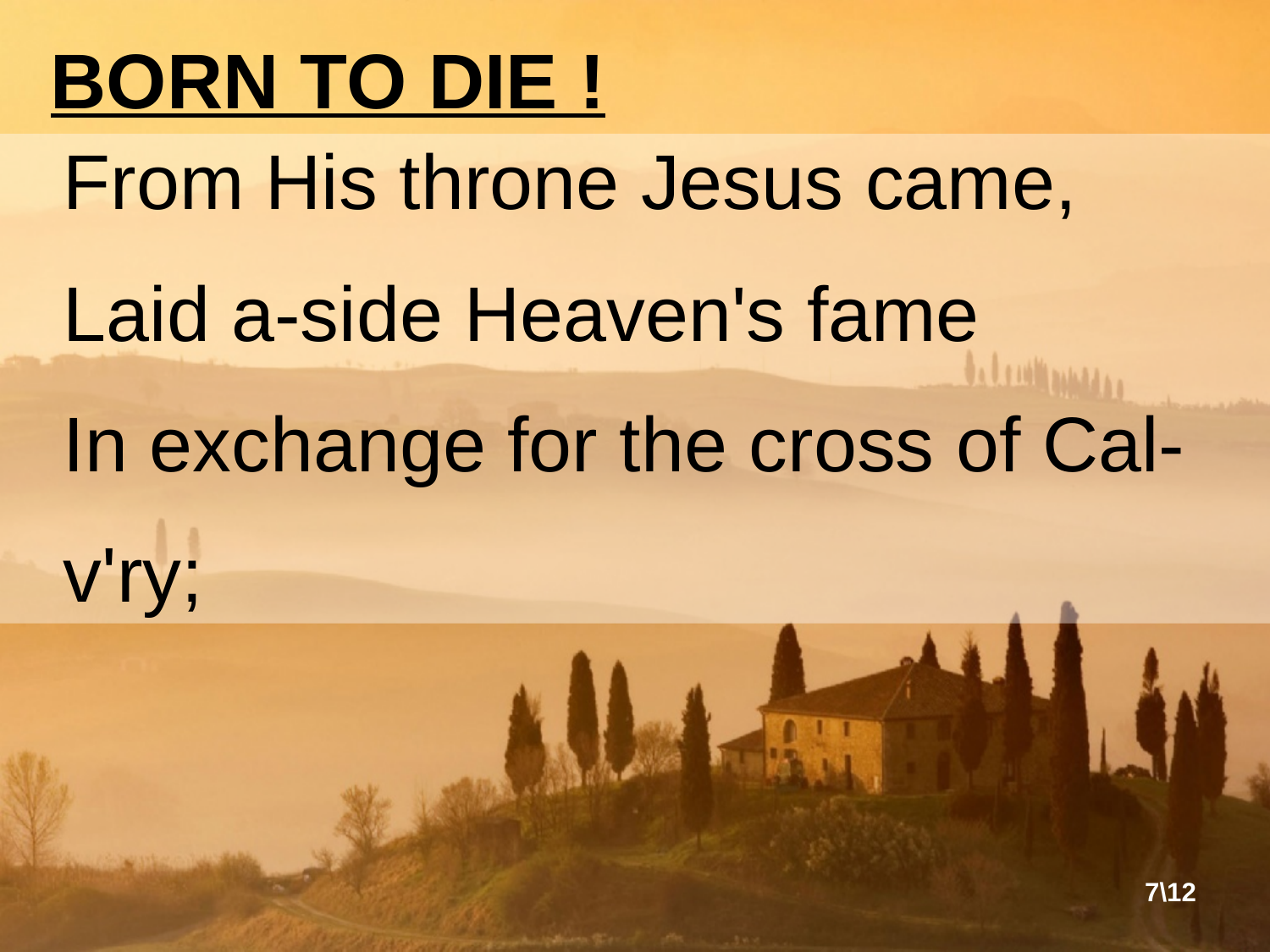

BORN TO DIE !
From His throne Jesus came,
Laid a-side Heaven's fame
In exchange for the cross of Cal-v'ry;
7\12